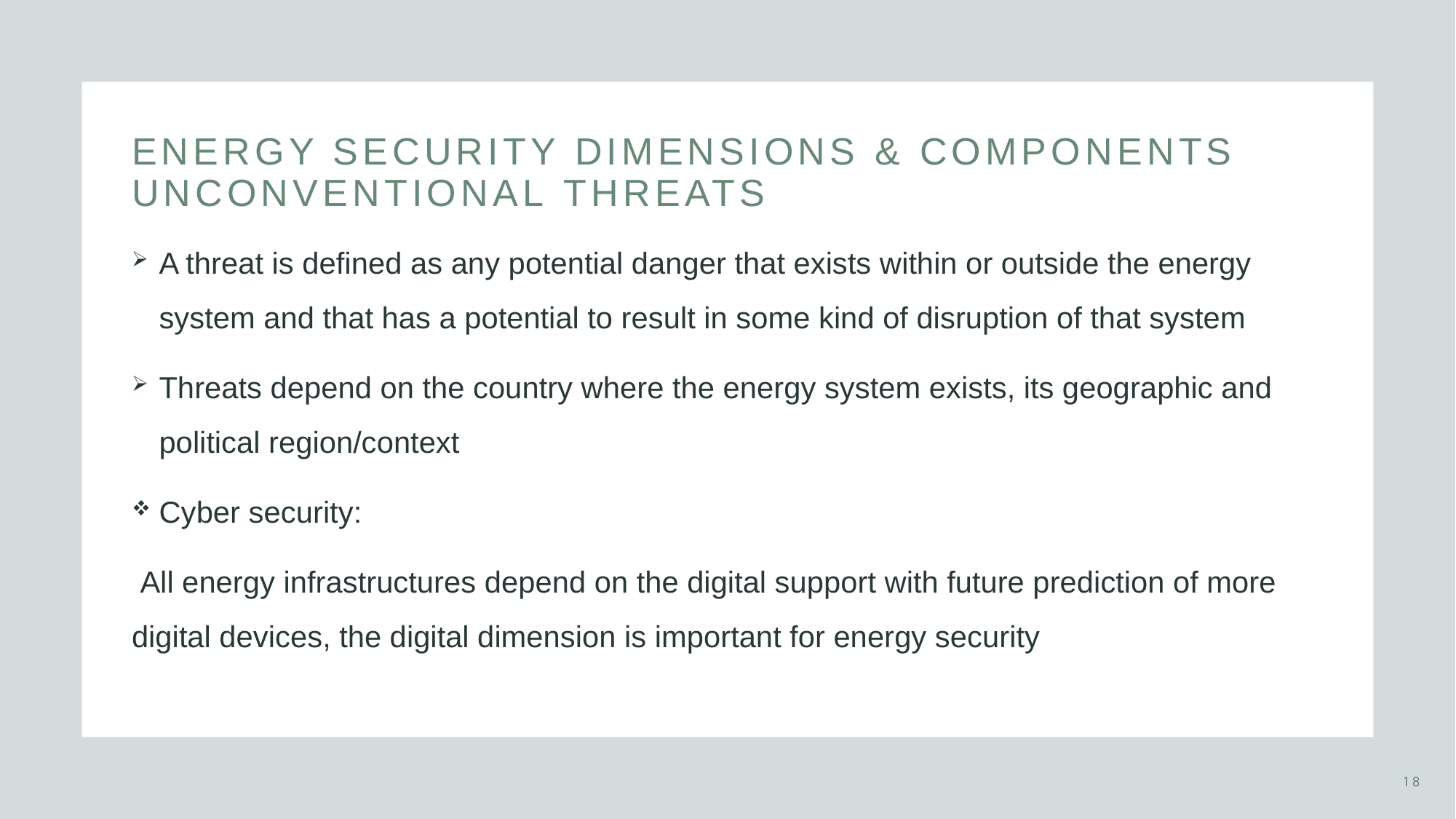

# energy security dimensions & components Unconventional threats
A threat is deﬁned as any potential danger that exists within or outside the energy system and that has a potential to result in some kind of disruption of that system
Threats depend on the country where the energy system exists, its geographic and political region/context
Cyber security:
 All energy infrastructures depend on the digital support with future prediction of more digital devices, the digital dimension is important for energy security
18